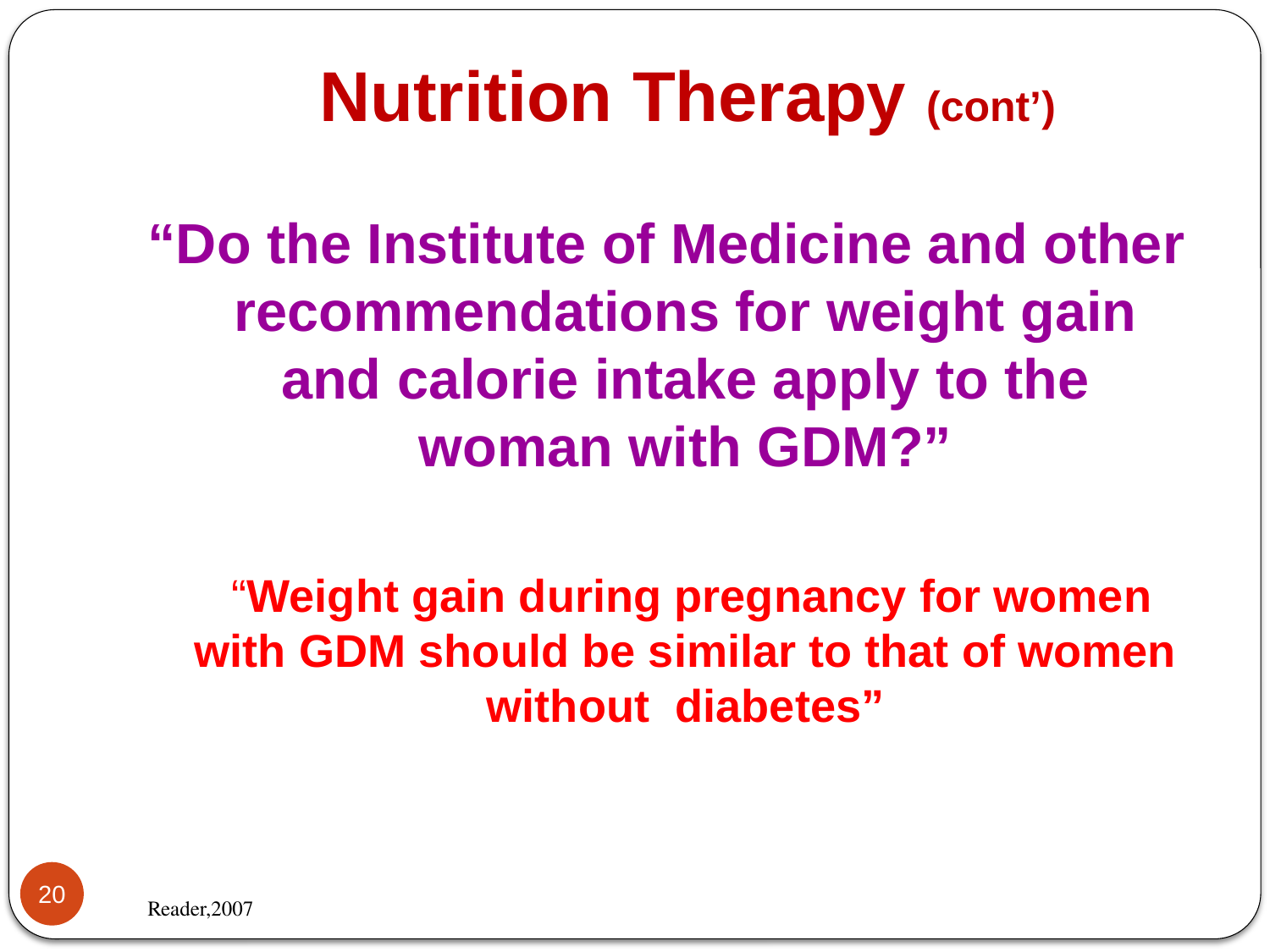

# Nutrition Therapy (cont’)
“Do the Institute of Medicine and other recommendations for weight gain and calorie intake apply to the woman with GDM?”

    “Weight gain during pregnancy for women with GDM should be similar to that of women without  diabetes”
20
Reader,2007